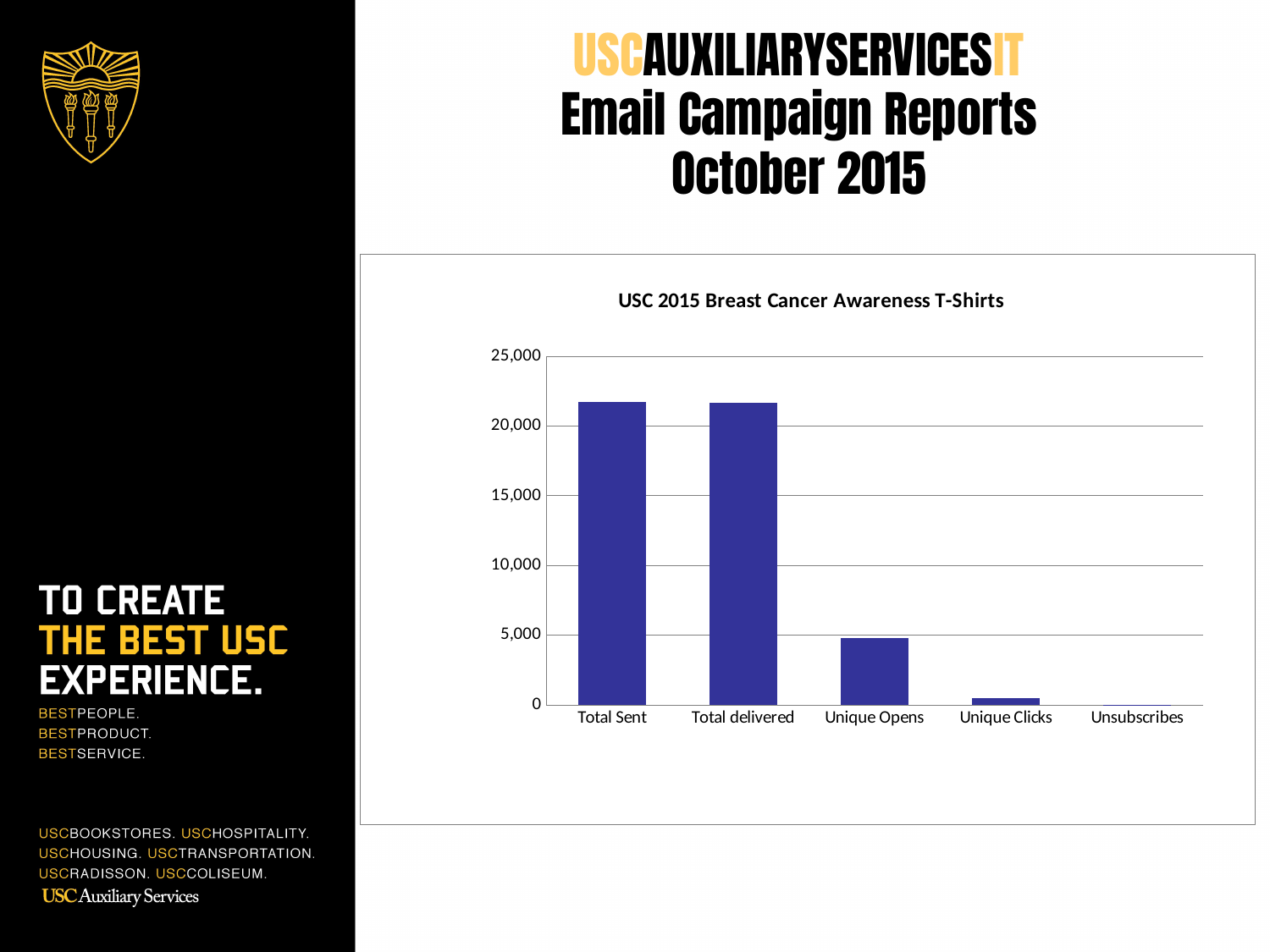

# USCAUXILIARYSERVICESIT Email Campaign Reports October 2015

### Chart: USC 2015 Breast Cancer Awareness T-Shirts

| Category | BKS List (segment) |
|---|---|
| Total Sent | 21722.0 |
| Total delivered | 21667.0 |
| Unique Opens | 4789.0 |
| Unique Clicks | 442.0 |
| Unsubscribes | 17.0 |